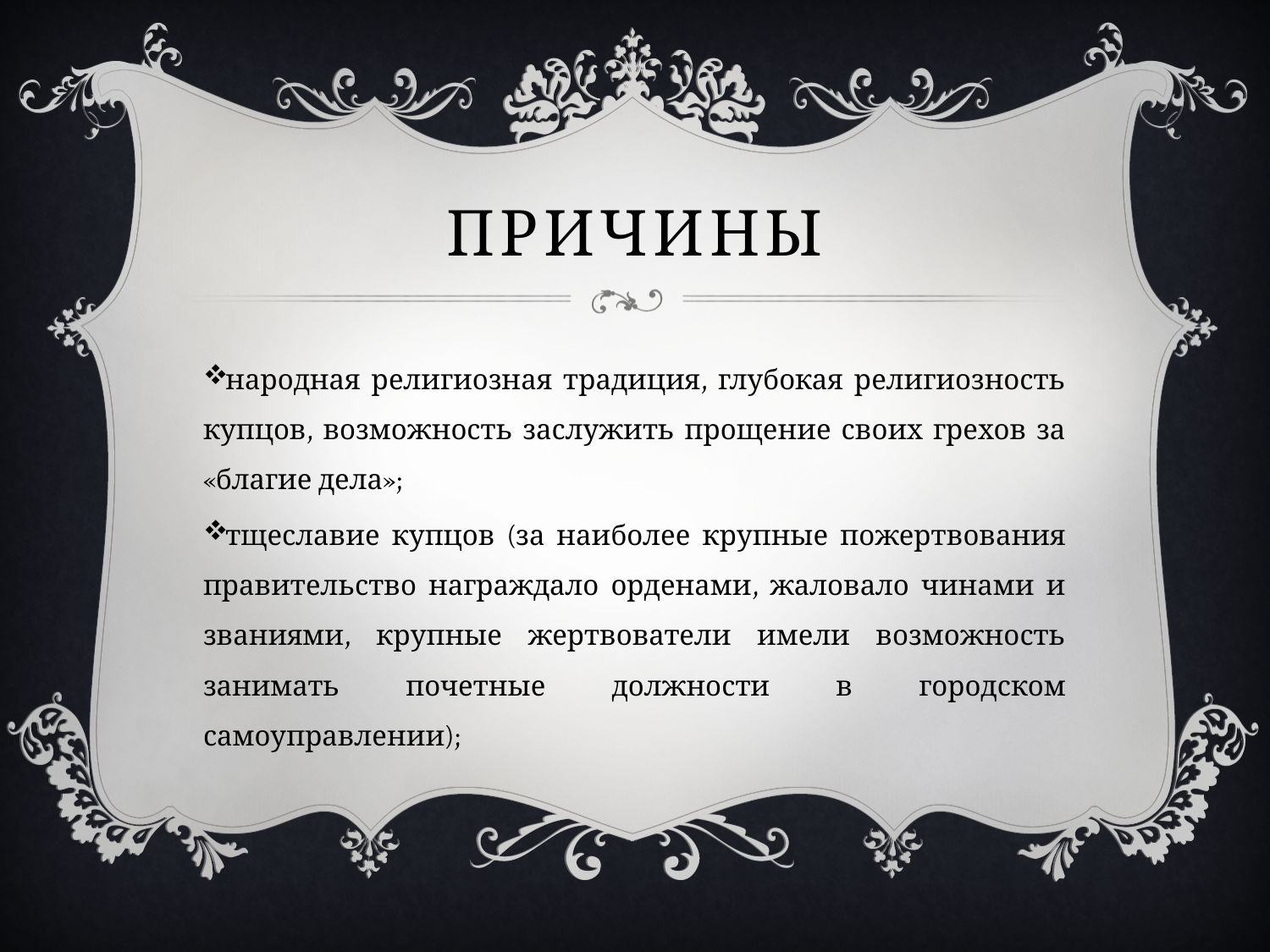

# Причины
народная религиозная традиция, глубокая религиозность купцов, возможность заслужить прощение своих грехов за «благие дела»;
тщеславие купцов (за наиболее крупные пожертвования правительство награждало орденами, жаловало чинами и званиями, крупные жертвователи имели возможность занимать почетные должности в городском самоуправлении);